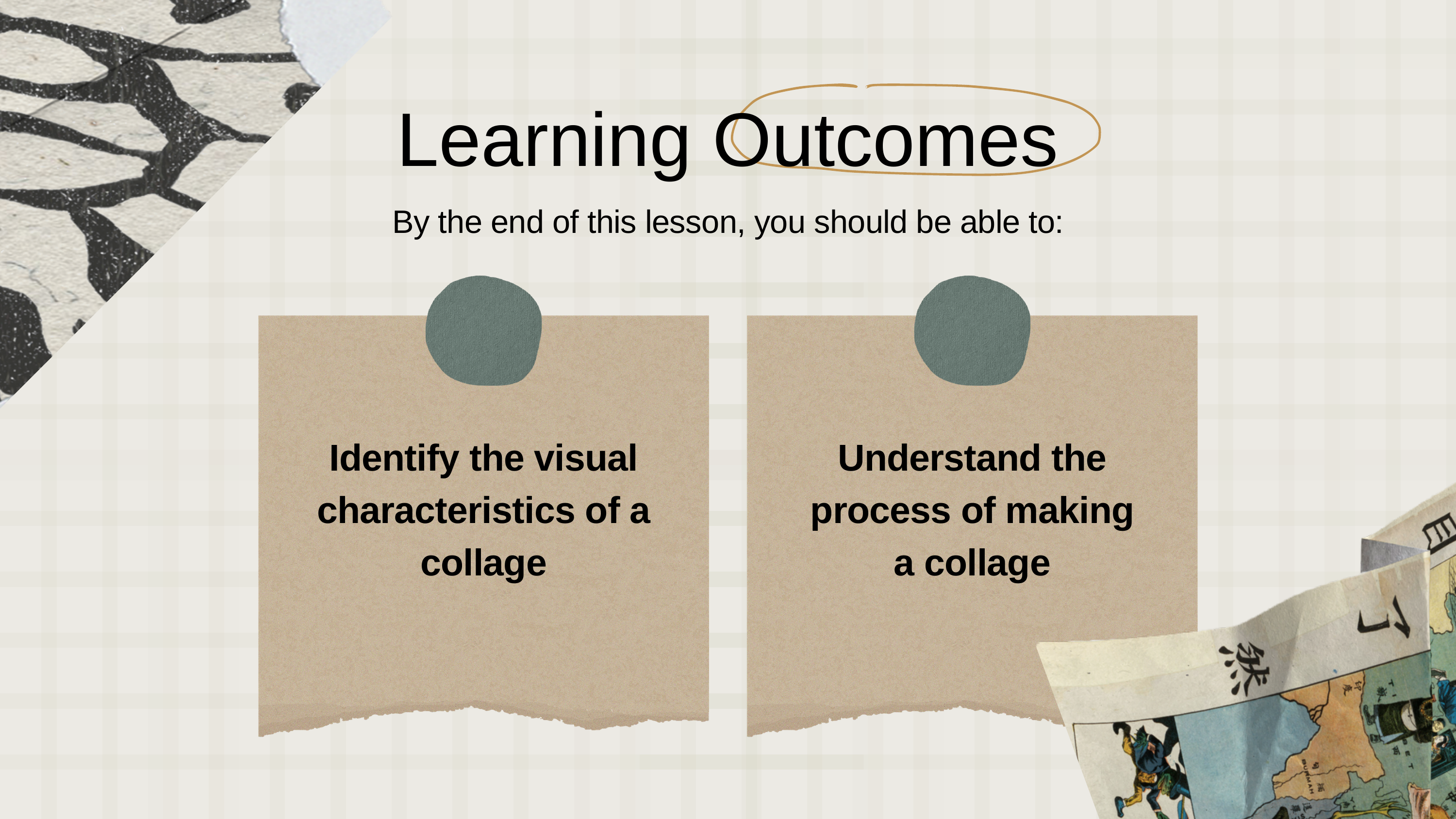

Learning Outcomes
By the end of this lesson, you should be able to:

Identify the visual characteristics of a collage
Understand the process of making a collage